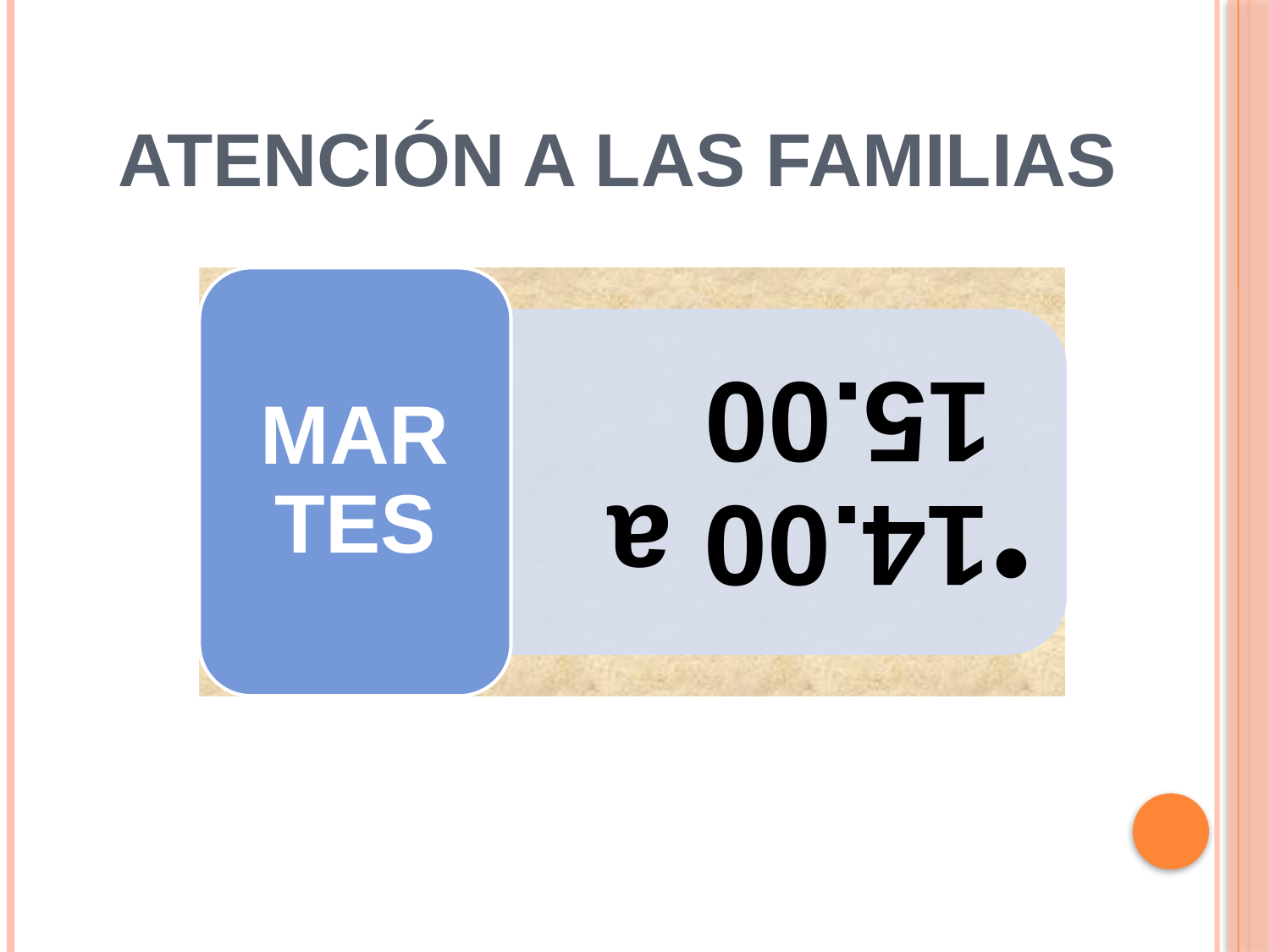

# Atención a las familias
14.00 a 15.00
MARTES